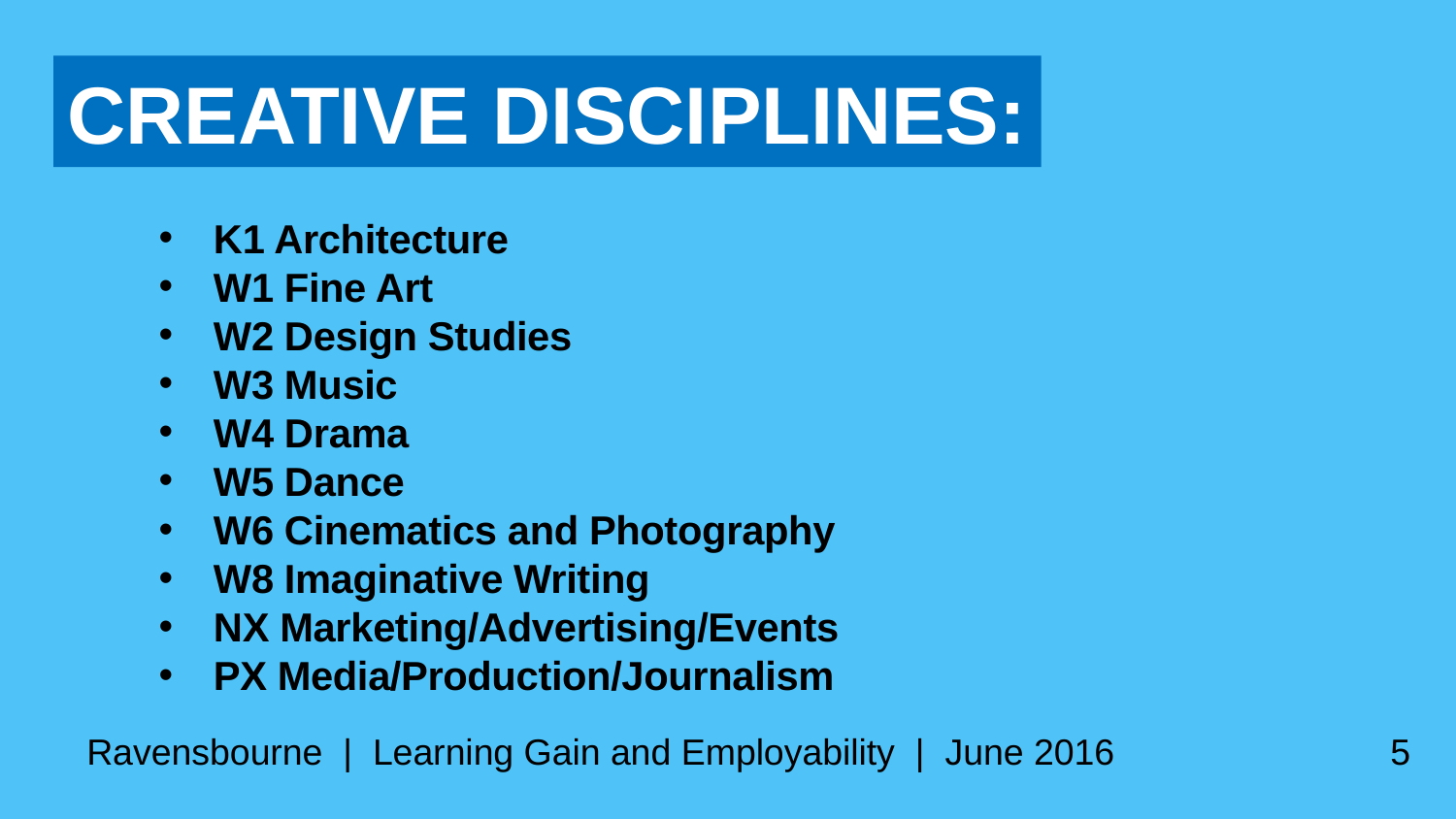

CREATIVE DISCIPLINES:
K1 Architecture
W1 Fine Art
W2 Design Studies
W3 Music
W4 Drama
W5 Dance
W6 Cinematics and Photography
W8 Imaginative Writing
NX Marketing/Advertising/Events
PX Media/Production/Journalism
Ravensbourne  |  Learning Gain and Employability  |  June 2016
5